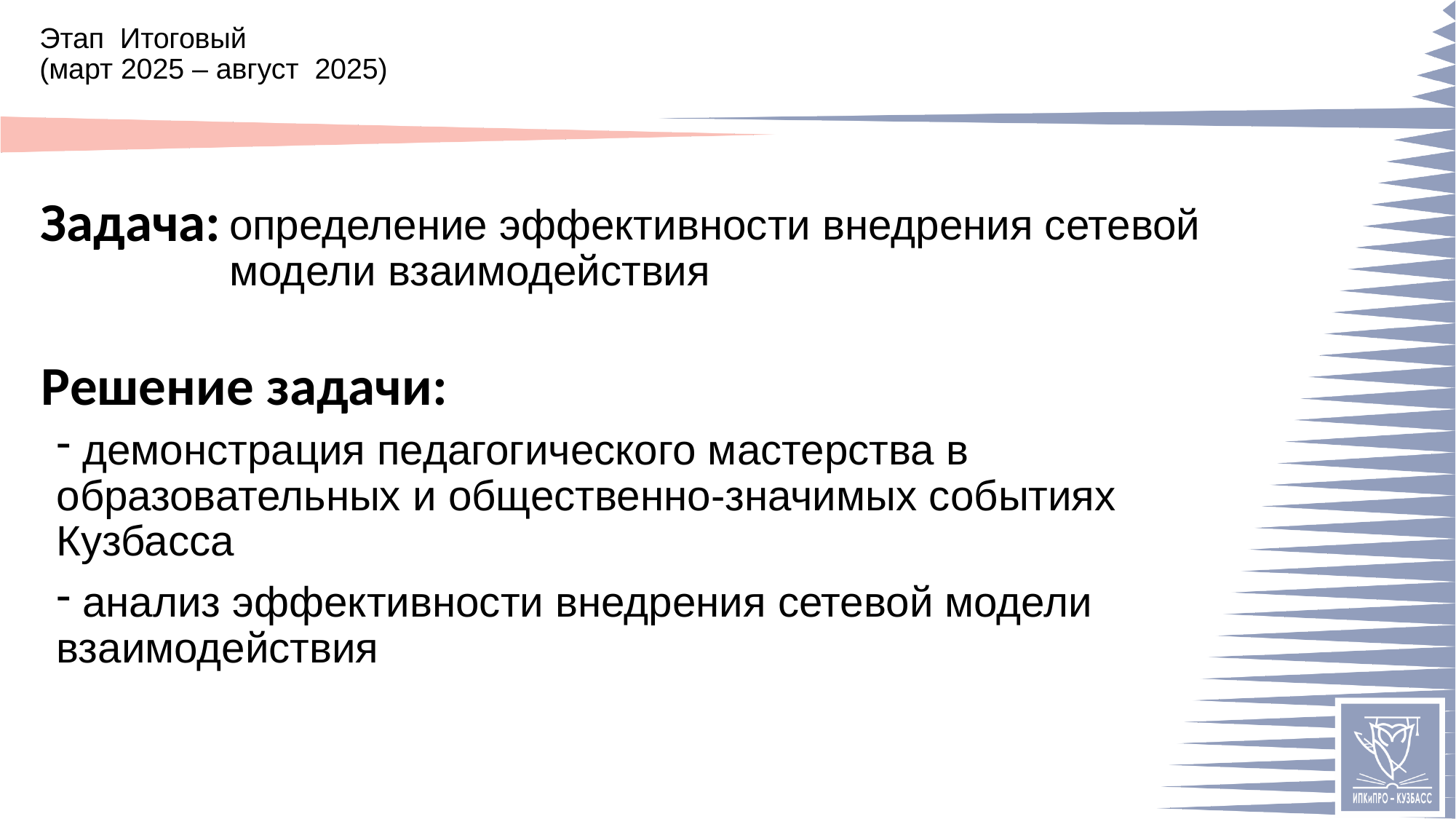

# Этап  Итоговый (март 2025 – август  2025)
определение эффективности внедрения сетевой модели взаимодействия
 демонстрация педагогического мастерства в образовательных и общественно-значимых событиях Кузбасса
 анализ эффективности внедрения сетевой модели взаимодействия